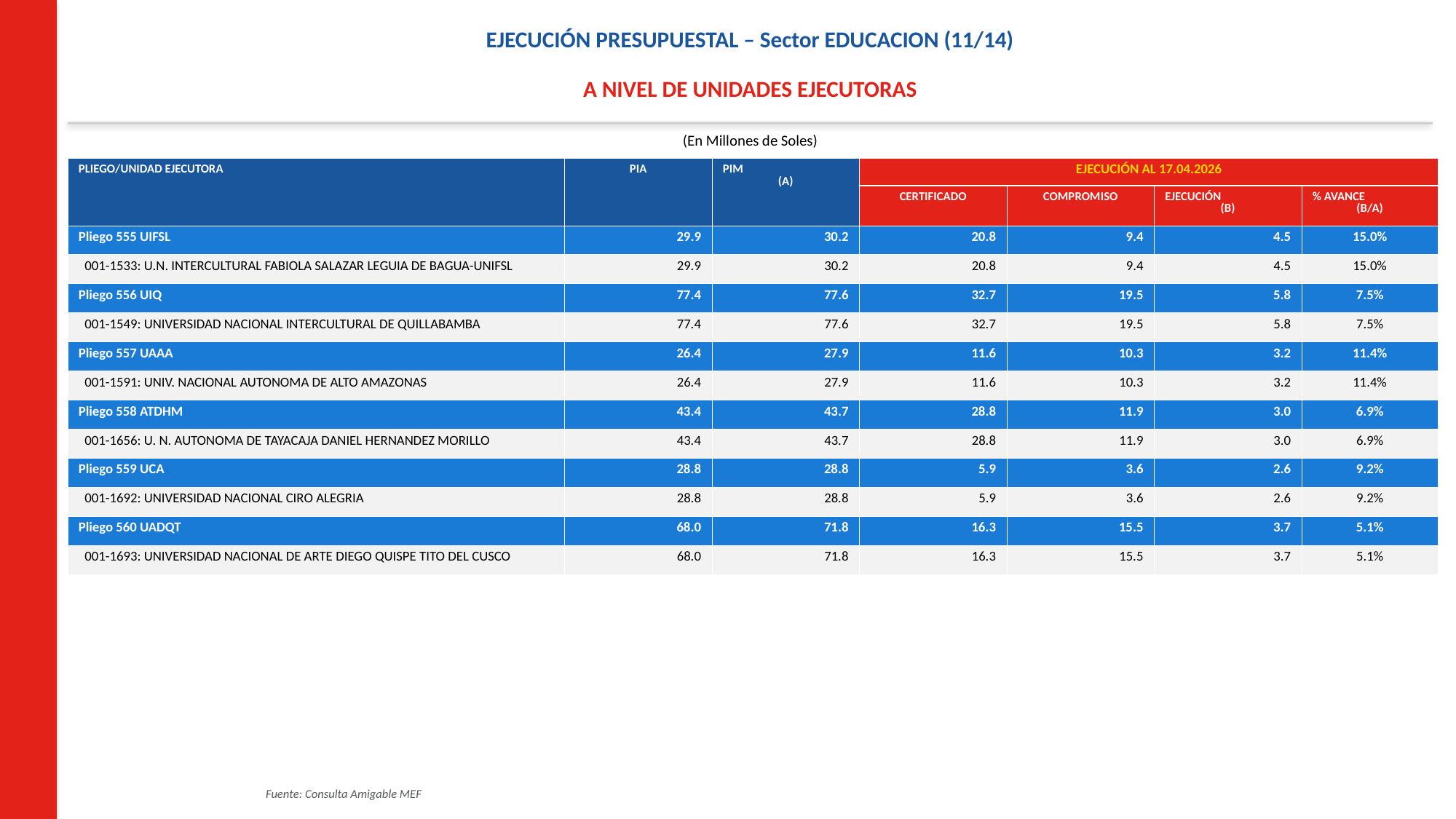

EJECUCIÓN PRESUPUESTAL – Sector EDUCACION (11/14)
A NIVEL DE UNIDADES EJECUTORAS

(En Millones de Soles)
| PLIEGO/UNIDAD EJECUTORA | PIA | PIM (A) | EJECUCIÓN AL 17.04.2026 |  |  |  |
| --- | --- | --- | --- | --- | --- | --- |
|  |  |  | CERTIFICADO | COMPROMISO | EJECUCIÓN (B) | % AVANCE (B/A) |
| Pliego 555 UIFSL | 29.9 | 30.2 | 20.8 | 9.4 | 4.5 | 15.0% |
| 001-1533: U.N. INTERCULTURAL FABIOLA SALAZAR LEGUIA DE BAGUA-UNIFSL | 29.9 | 30.2 | 20.8 | 9.4 | 4.5 | 15.0% |
| Pliego 556 UIQ | 77.4 | 77.6 | 32.7 | 19.5 | 5.8 | 7.5% |
| 001-1549: UNIVERSIDAD NACIONAL INTERCULTURAL DE QUILLABAMBA | 77.4 | 77.6 | 32.7 | 19.5 | 5.8 | 7.5% |
| Pliego 557 UAAA | 26.4 | 27.9 | 11.6 | 10.3 | 3.2 | 11.4% |
| 001-1591: UNIV. NACIONAL AUTONOMA DE ALTO AMAZONAS | 26.4 | 27.9 | 11.6 | 10.3 | 3.2 | 11.4% |
| Pliego 558 ATDHM | 43.4 | 43.7 | 28.8 | 11.9 | 3.0 | 6.9% |
| 001-1656: U. N. AUTONOMA DE TAYACAJA DANIEL HERNANDEZ MORILLO | 43.4 | 43.7 | 28.8 | 11.9 | 3.0 | 6.9% |
| Pliego 559 UCA | 28.8 | 28.8 | 5.9 | 3.6 | 2.6 | 9.2% |
| 001-1692: UNIVERSIDAD NACIONAL CIRO ALEGRIA | 28.8 | 28.8 | 5.9 | 3.6 | 2.6 | 9.2% |
| Pliego 560 UADQT | 68.0 | 71.8 | 16.3 | 15.5 | 3.7 | 5.1% |
| 001-1693: UNIVERSIDAD NACIONAL DE ARTE DIEGO QUISPE TITO DEL CUSCO | 68.0 | 71.8 | 16.3 | 15.5 | 3.7 | 5.1% |
Fuente: Consulta Amigable MEF